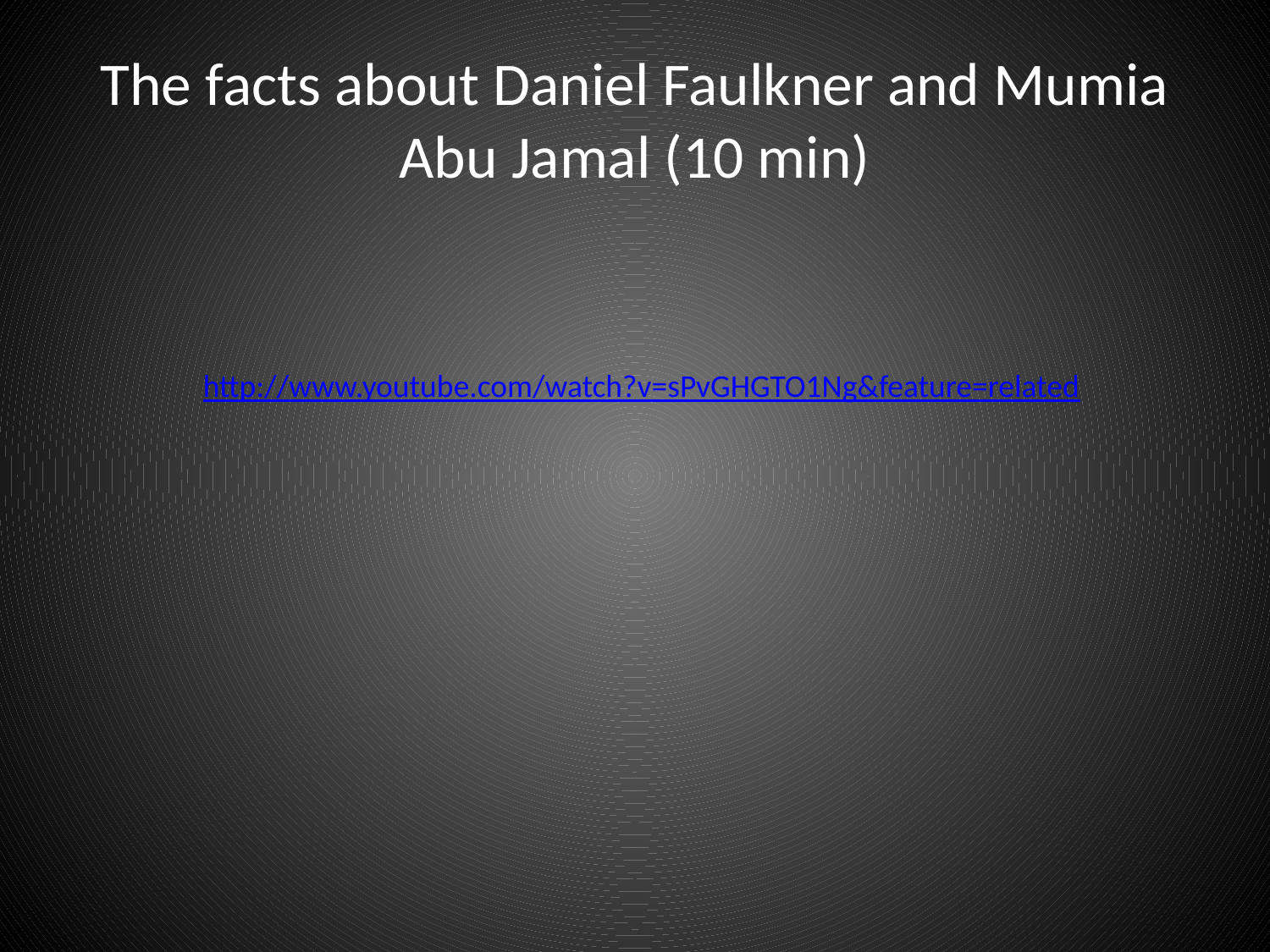

# The facts about Daniel Faulkner and Mumia Abu Jamal (10 min)
http://www.youtube.com/watch?v=sPvGHGTO1Ng&feature=related